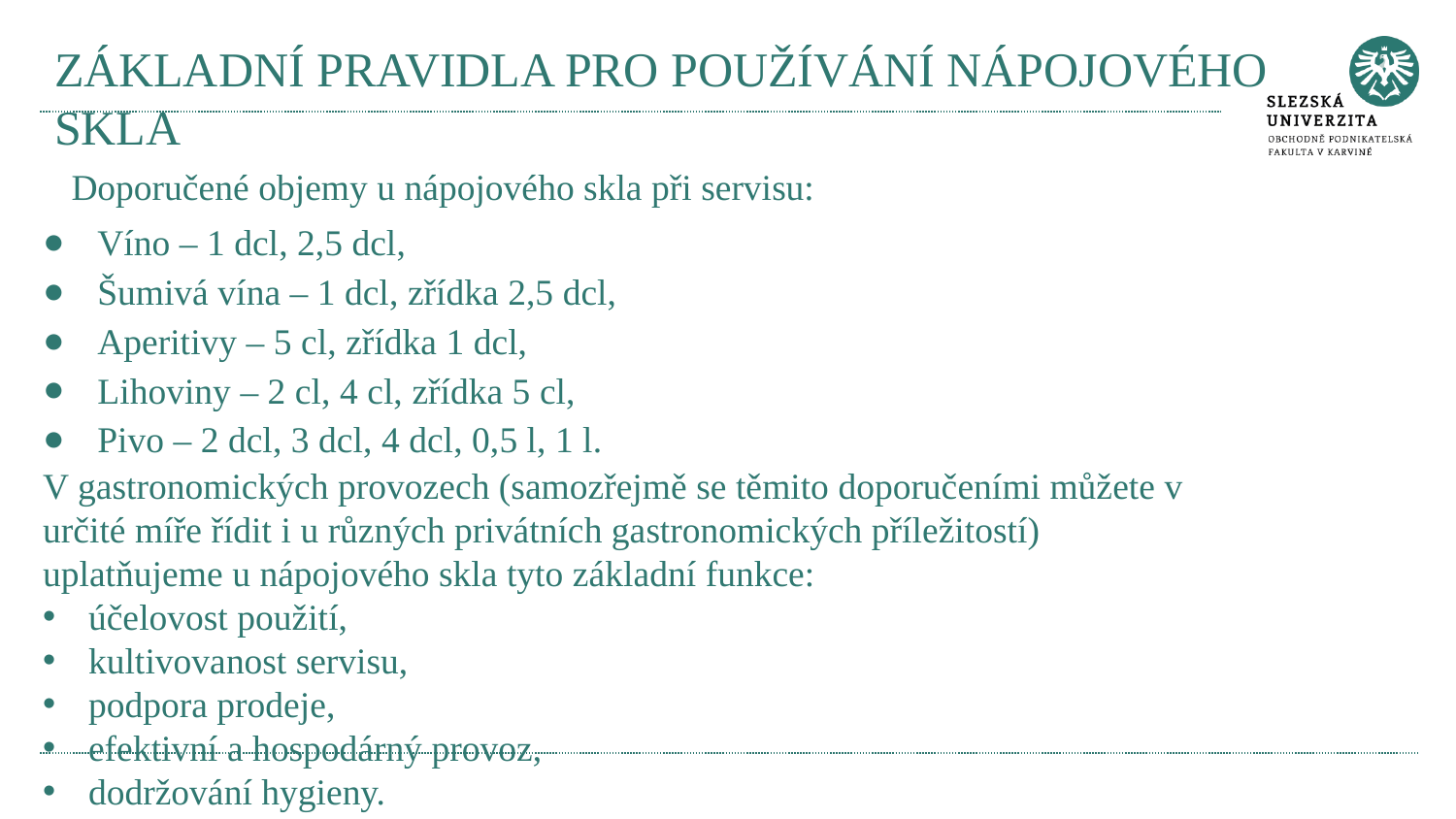

# Základní pravidla pro používání nápojového skla
Doporučené objemy u nápojového skla při servisu:
Víno – 1 dcl, 2,5 dcl,
Šumivá vína – 1 dcl, zřídka 2,5 dcl,
Aperitivy – 5 cl, zřídka 1 dcl,
Lihoviny – 2 cl, 4 cl, zřídka 5 cl,
Pivo – 2 dcl, 3 dcl, 4 dcl, 0,5 l, 1 l.
V gastronomických provozech (samozřejmě se těmito doporučeními můžete v určité míře řídit i u různých privátních gastronomických příležitostí) uplatňujeme u nápojového skla tyto základní funkce:
účelovost použití,
kultivovanost servisu,
podpora prodeje,
efektivní a hospodárný provoz,
dodržování hygieny.